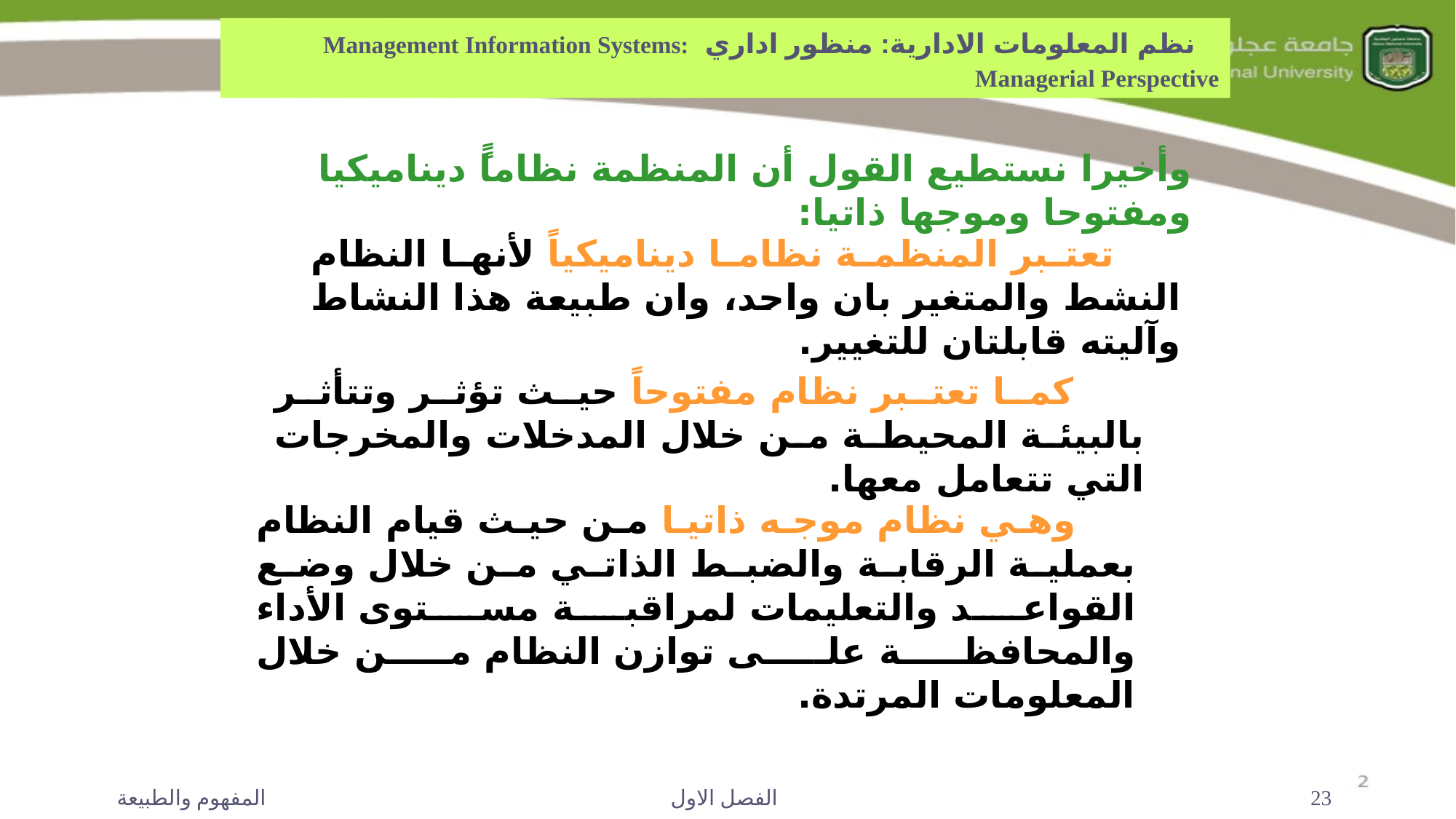

نظم المعلومات الادارية: منظور اداري  Management Information Systems: Managerial Perspective
وأخيرا نستطيع القول أن المنظمة نظاماًً ديناميكيا ومفتوحا وموجها ذاتيا:
     	تعتبر المنظمة نظاما ديناميكياً لأنها النظام النشط والمتغير بان واحد، وان طبيعة هذا النشاط وآليته قابلتان للتغيير.
       كما تعتبر نظام مفتوحاً حيث تؤثر وتتأثر بالبيئة المحيطة من خلال المدخلات والمخرجات التي تتعامل معها.
      وهي نظام موجه ذاتيا من حيث قيام النظام بعملية الرقابة والضبط الذاتي من خلال وضع القواعد والتعليمات لمراقبة مستوى الأداء والمحافظة على توازن النظام من خلال المعلومات المرتدة.
المفهوم والطبيعة
الفصل الاول
23